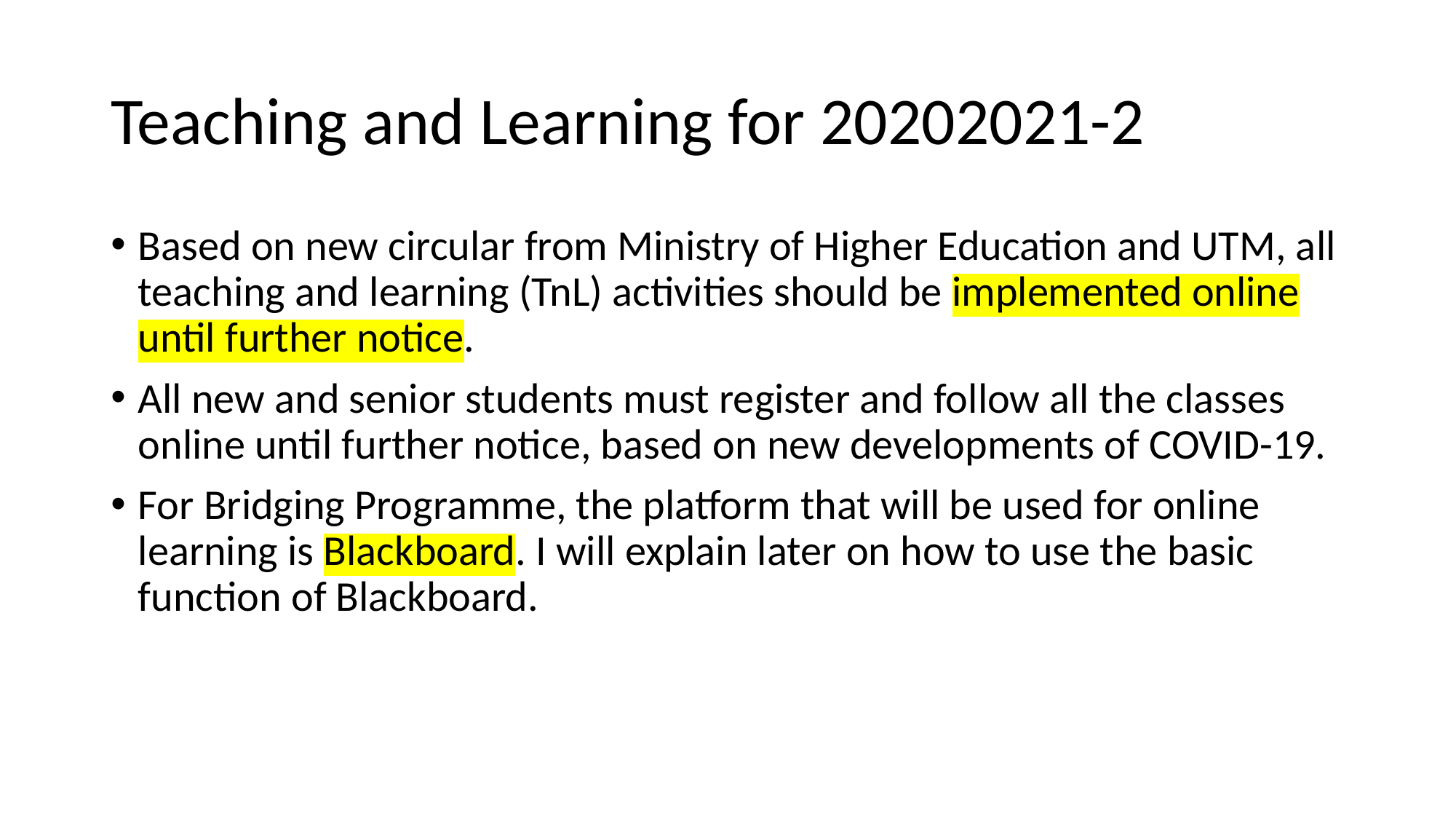

# Teaching and Learning for 20202021-2
Based on new circular from Ministry of Higher Education and UTM, all teaching and learning (TnL) activities should be implemented online until further notice.
All new and senior students must register and follow all the classes online until further notice, based on new developments of COVID-19.
For Bridging Programme, the platform that will be used for online learning is Blackboard. I will explain later on how to use the basic function of Blackboard.